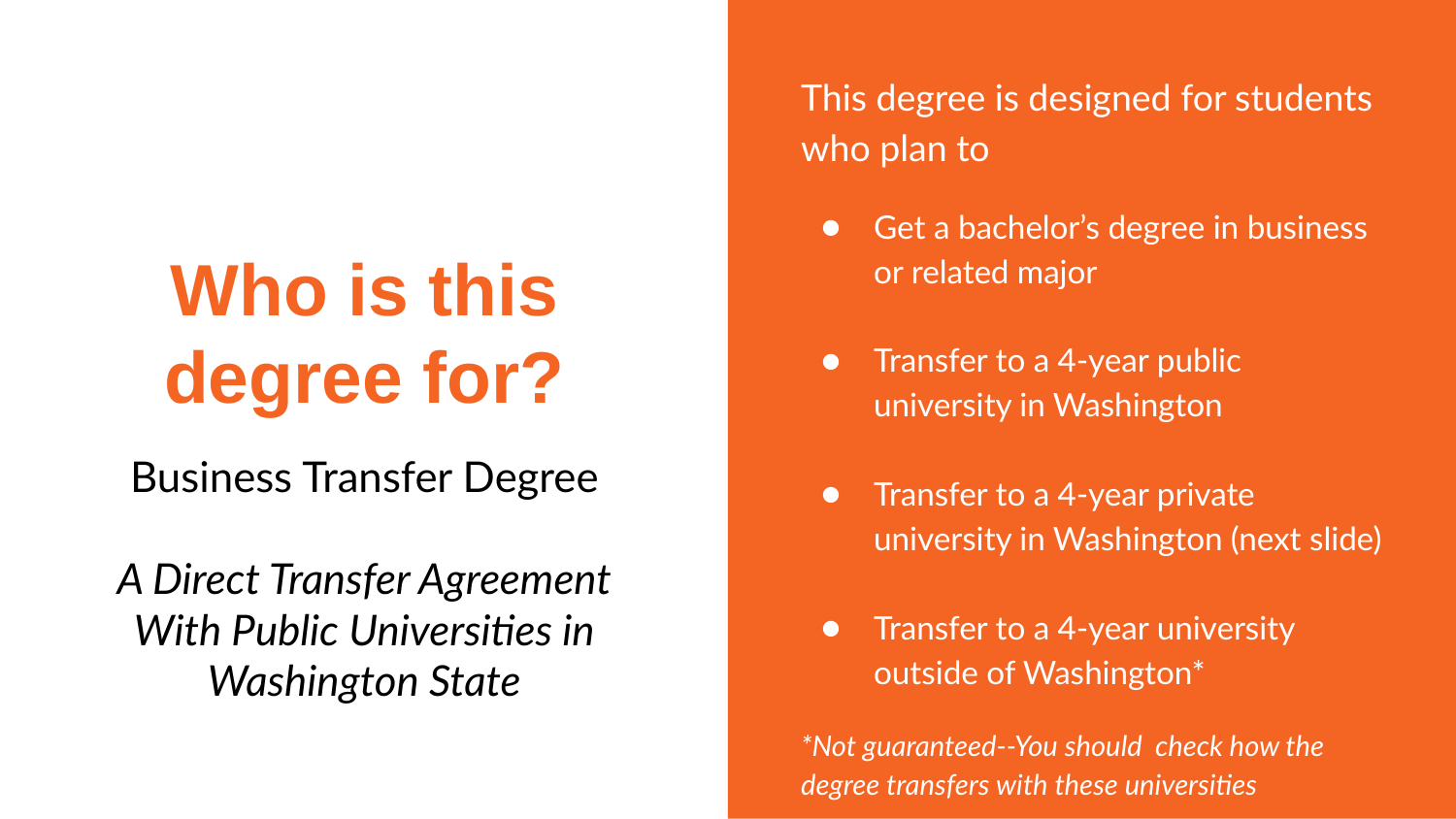

This degree is designed for students who plan to
Get a bachelor’s degree in business or related major
Transfer to a 4-year public university in Washington
Transfer to a 4-year private university in Washington (next slide)
Transfer to a 4-year university outside of Washington*
*Not guaranteed--You should  check how the degree transfers with these universities
# Who is this degree for?
Business Transfer Degree
A Direct Transfer Agreement
With Public Universities in Washington State